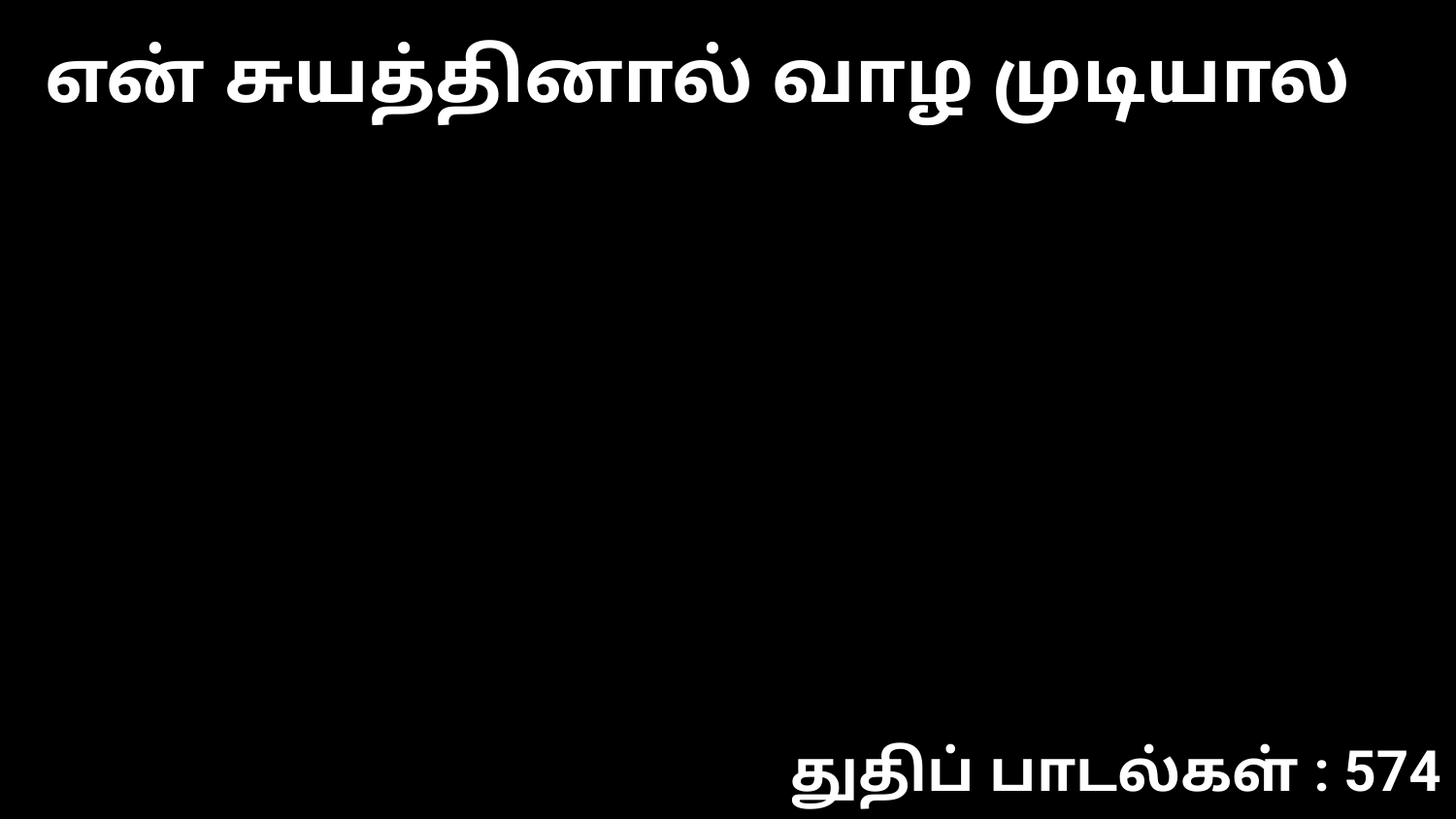

என் சுயத்தினால் வாழ முடியால
துதிப் பாடல்கள் : 574